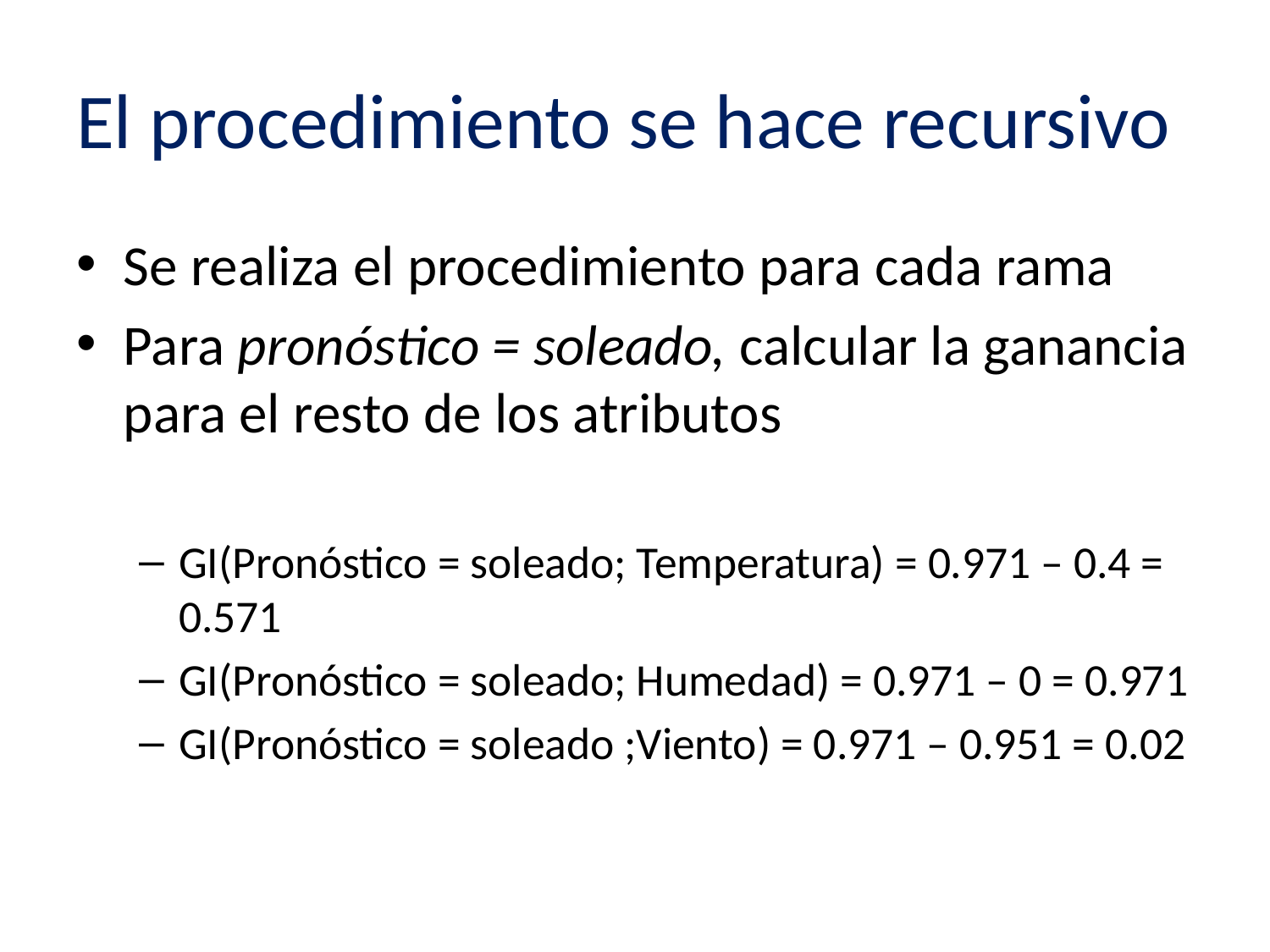

# El procedimiento se hace recursivo
Se realiza el procedimiento para cada rama
Para pronóstico = soleado, calcular la ganancia para el resto de los atributos

GI(Pronóstico = soleado; Temperatura) = 0.971 – 0.4 = 0.571
GI(Pronóstico = soleado; Humedad) = 0.971 – 0 = 0.971
GI(Pronóstico = soleado ;Viento) = 0.971 – 0.951 = 0.02